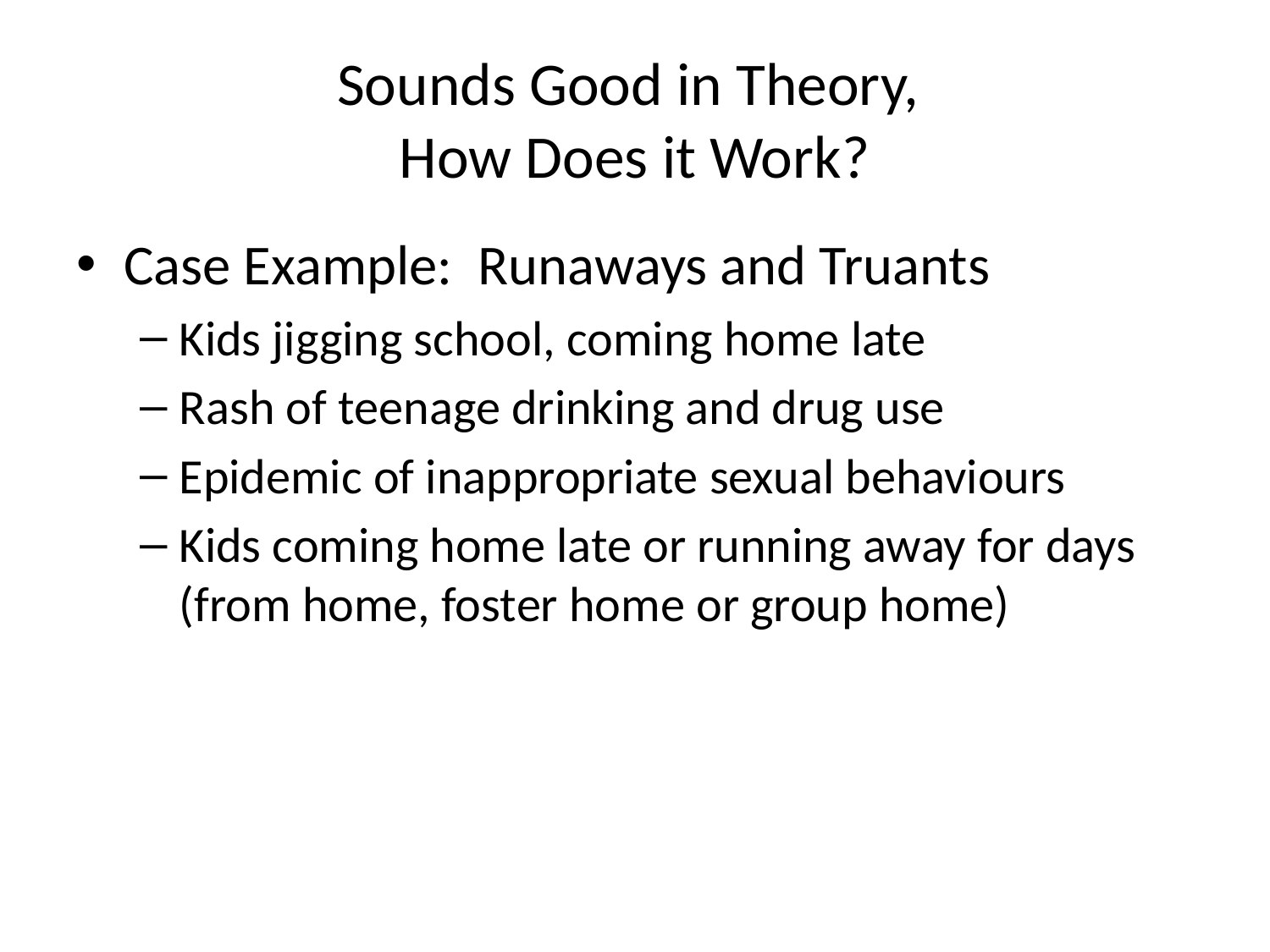

# Sounds Good in Theory, How Does it Work?
Case Example:  Runaways and Truants
Kids jigging school, coming home late
Rash of teenage drinking and drug use
Epidemic of inappropriate sexual behaviours
Kids coming home late or running away for days (from home, foster home or group home)